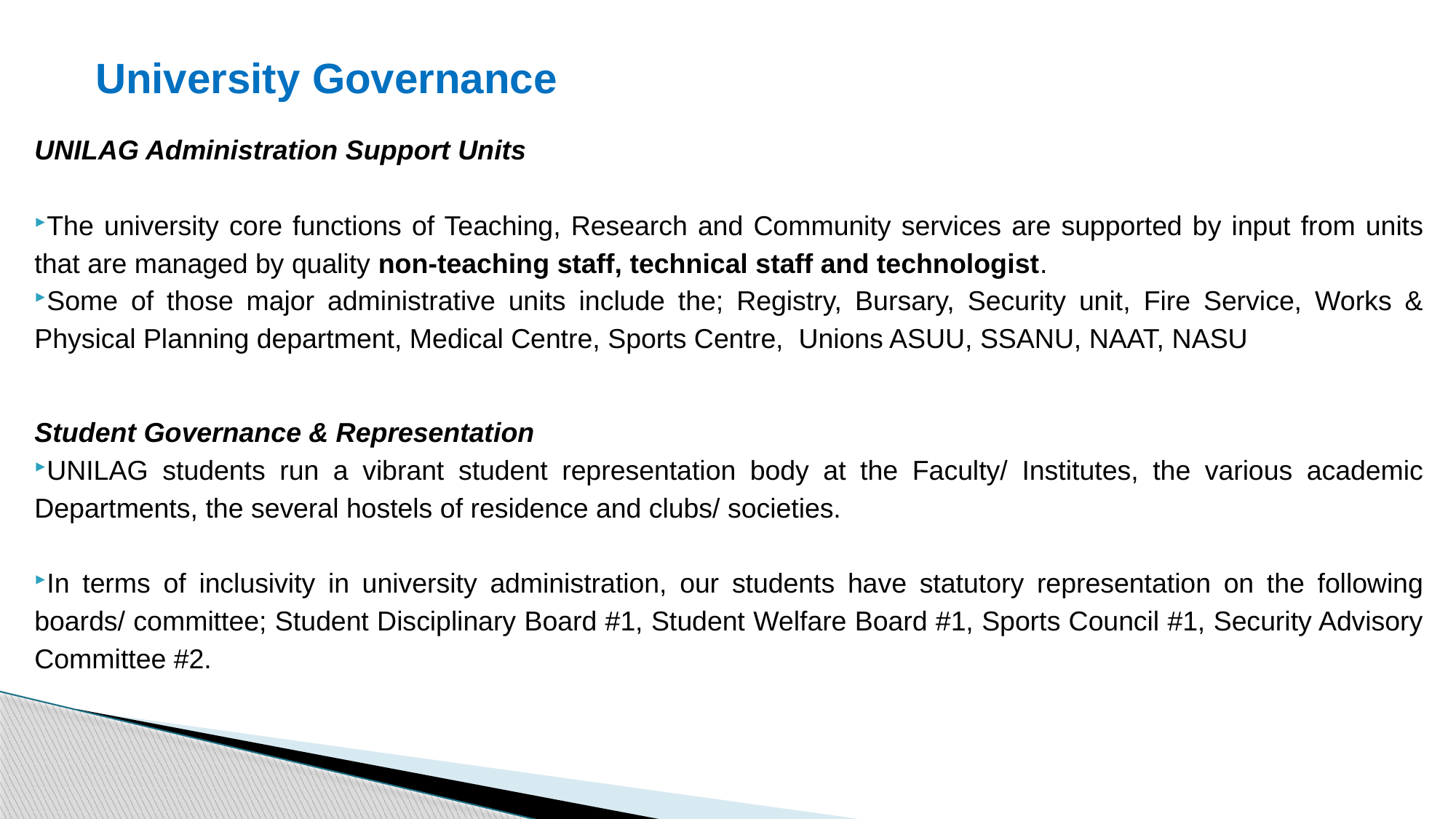

# University Governance
UNILAG Administration Support Units

The university core functions of Teaching, Research and Community services are supported by input from units that are managed by quality non-teaching staff, technical staff and technologist.
Some of those major administrative units include the; Registry, Bursary, Security unit, Fire Service, Works & Physical Planning department, Medical Centre, Sports Centre,  Unions ASUU, SSANU, NAAT, NASU

Student Governance & Representation
UNILAG students run a vibrant student representation body at the Faculty/ Institutes, the various academic Departments, the several hostels of residence and clubs/ societies.

In terms of inclusivity in university administration, our students have statutory representation on the following boards/ committee; Student Disciplinary Board #1, Student Welfare Board #1, Sports Council #1, Security Advisory Committee #2.